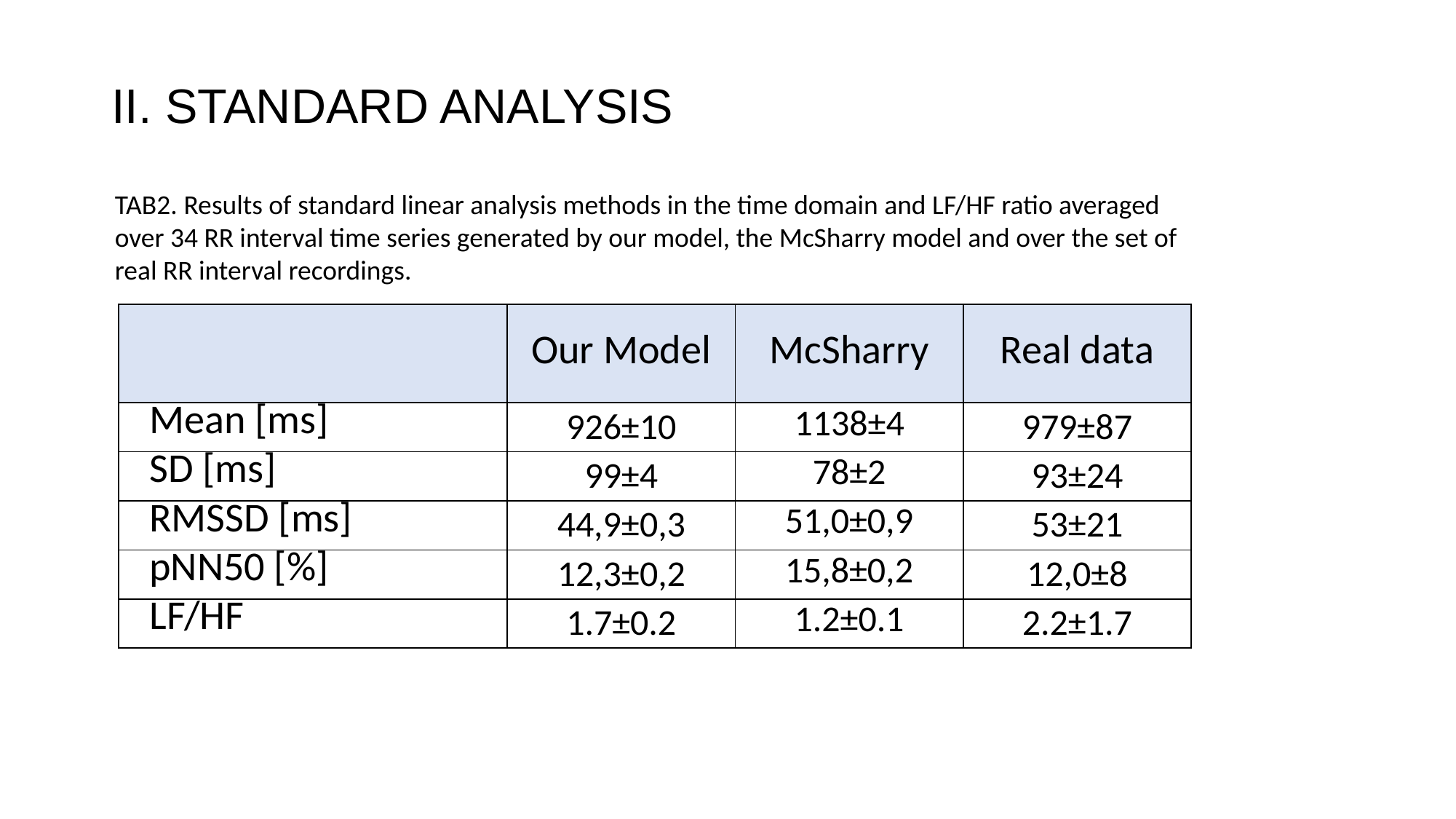

II. STANDARD ANALYSIS
TAB2. Results of standard linear analysis methods in the time domain and LF/HF ratio averaged over 34 RR interval time series generated by our model, the McSharry model and over the set of real RR interval recordings.
|  | Our Model | McSharry | Real data |
| --- | --- | --- | --- |
| Mean [ms] | 926±10 | 1138±4 | 979±87 |
| SD [ms] | 99±4 | 78±2 | 93±24 |
| RMSSD [ms] | 44,9±0,3 | 51,0±0,9 | 53±21 |
| pNN50 [%] | 12,3±0,2 | 15,8±0,2 | 12,0±8 |
| LF/HF | 1.7±0.2 | 1.2±0.1 | 2.2±1.7 |